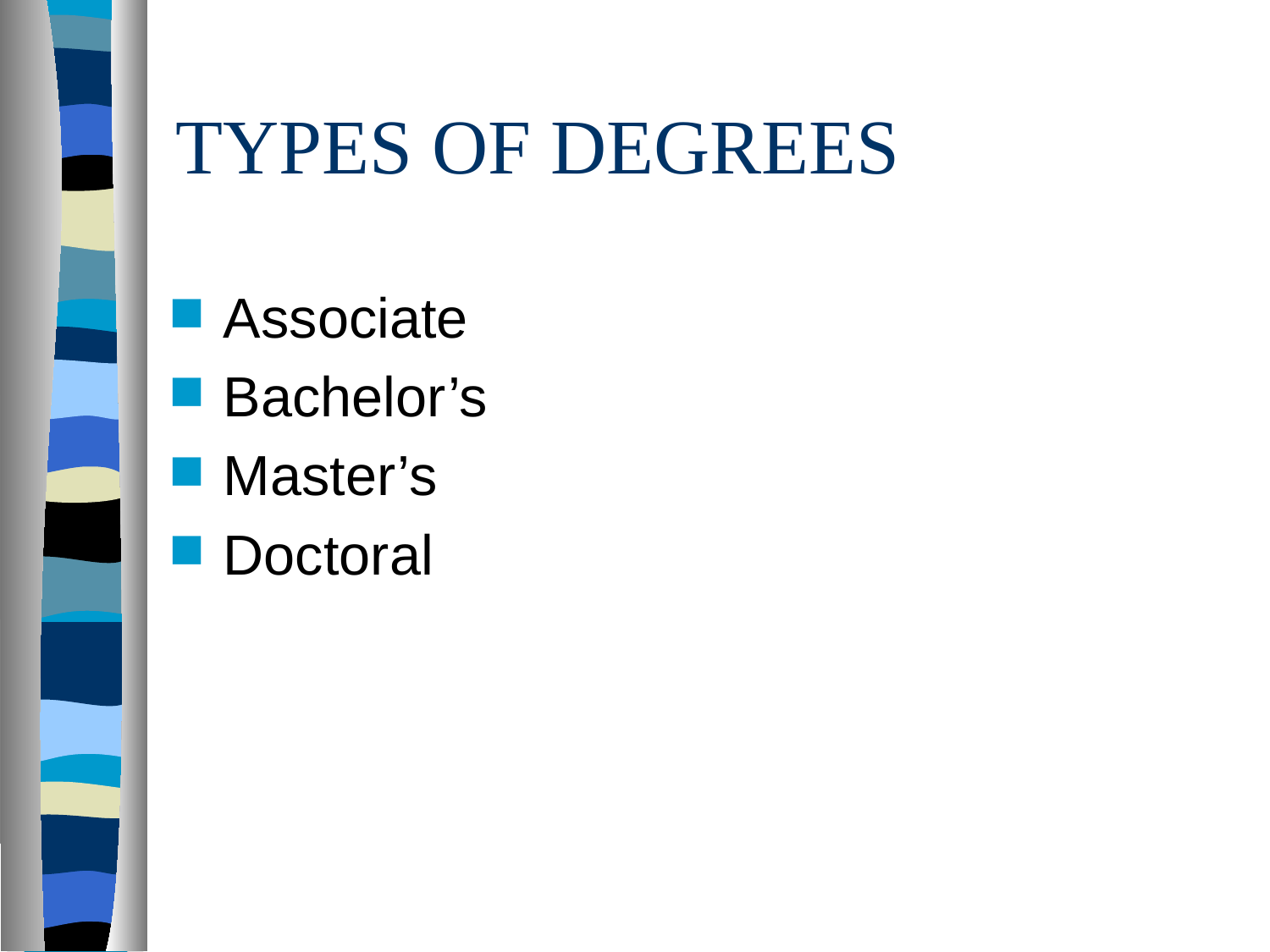

# TYPES OF DEGREES
Associate
Bachelor’s
Master’s
Doctoral